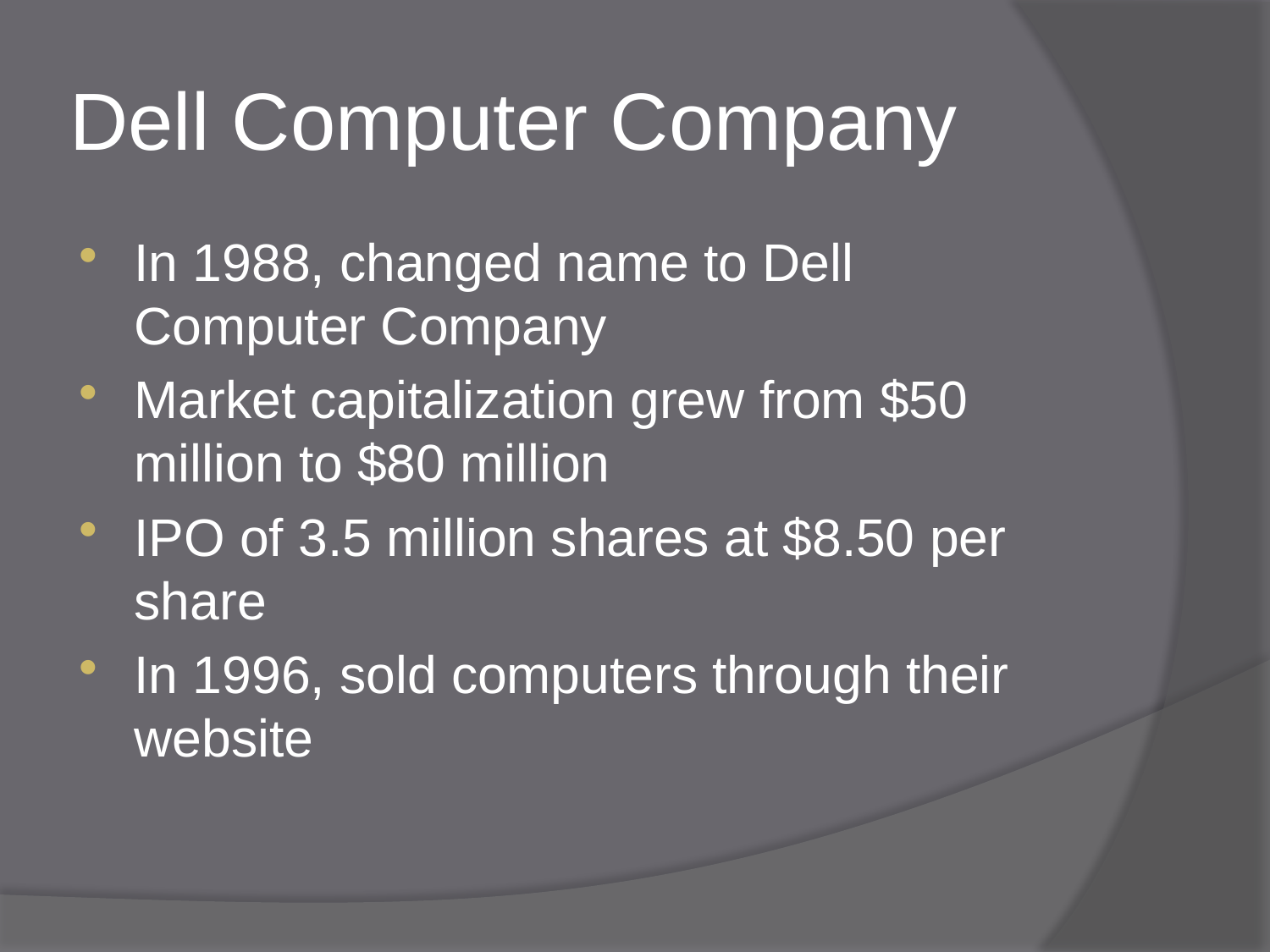

# Dell Computer Company
In 1988, changed name to Dell Computer Company
Market capitalization grew from $50 million to $80 million
IPO of 3.5 million shares at $8.50 per share
In 1996, sold computers through their website